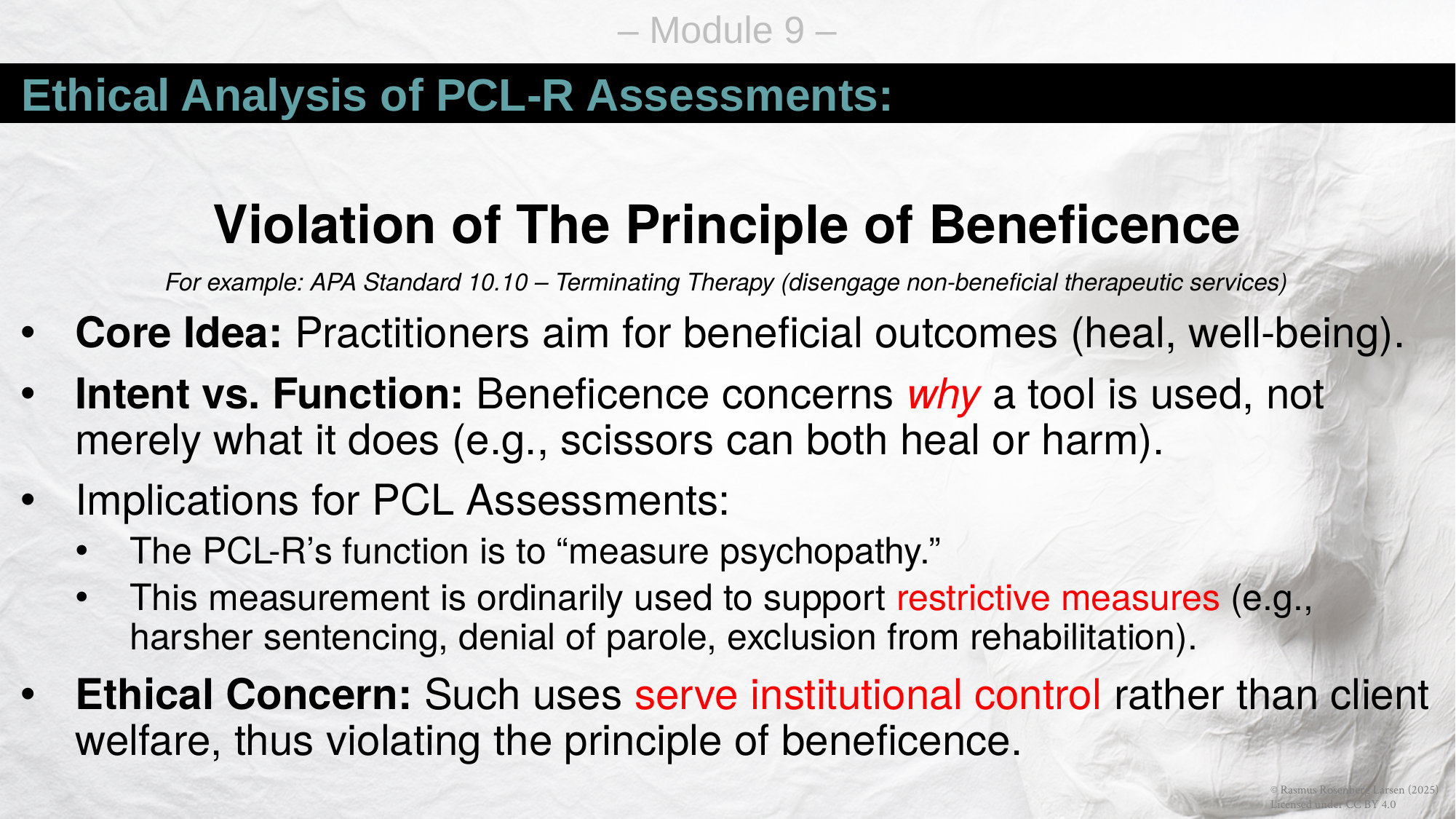

# Ethical Analysis of PCL-R Assessments:

Violation of The Principle of Beneficence
For example: APA Standard 10.10 – Terminating Therapy (disengage non-beneficial therapeutic services)
Core Idea: Practitioners aim for beneficial outcomes (heal, well-being).
Intent vs. Function: Beneficence concerns why a tool is used, not merely what it does (e.g., scissors can both heal or harm).
Implications for PCL Assessments:
The PCL-R’s function is to “measure psychopathy.”
This measurement is ordinarily used to support restrictive measures (e.g., harsher sentencing, denial of parole, exclusion from rehabilitation).
Ethical Concern: Such uses serve institutional control rather than client welfare, thus violating the principle of beneficence.